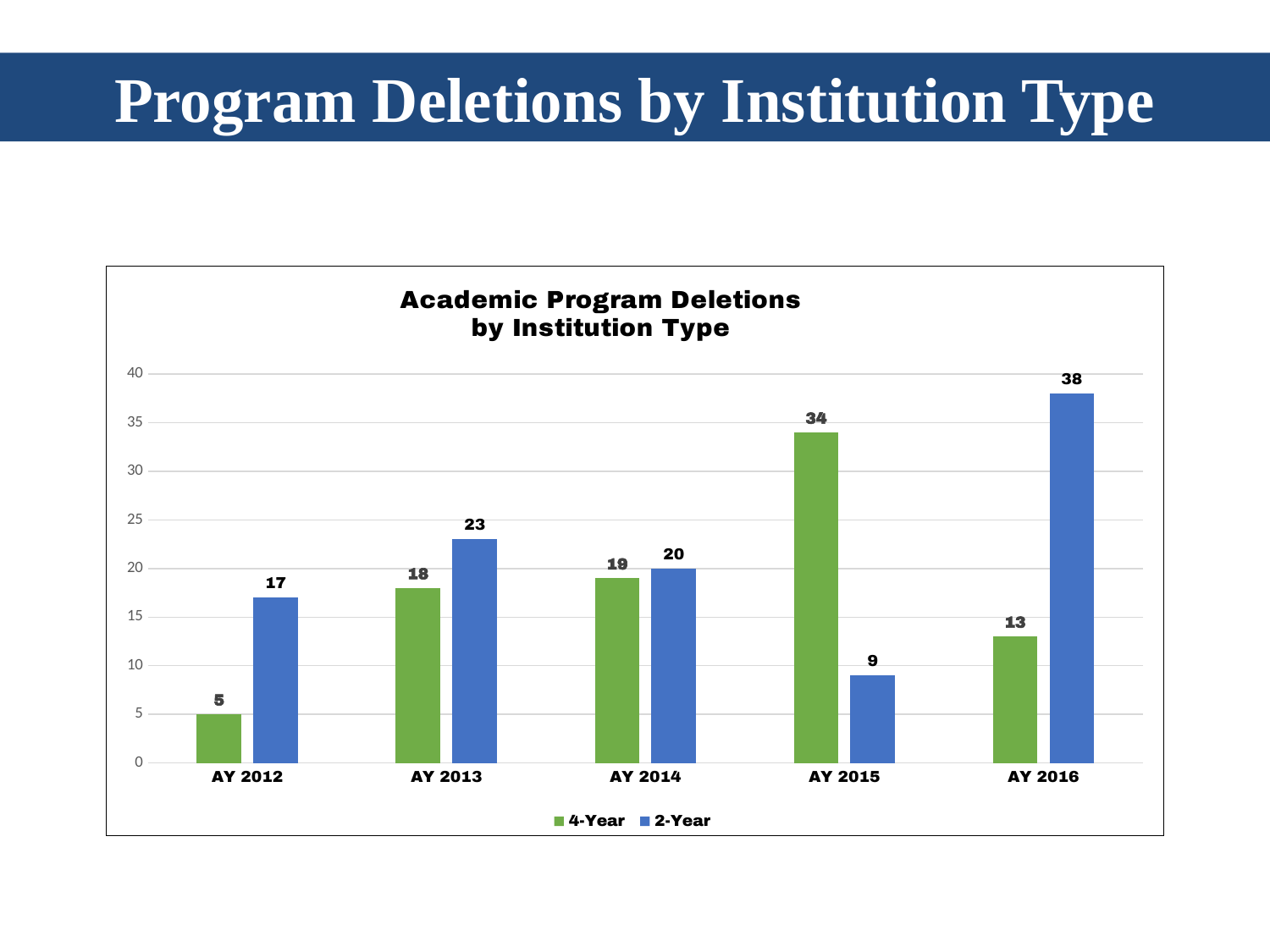

Program Deletions by Institution Type

### Chart: Academic Program Deletions
by Institution Type

| Category | 4-Year  | 2-Year  |
|---|---|---|
| AY 2012 | 5.0 | 17.0 |
| AY 2013 | 18.0 | 23.0 |
| AY 2014 | 19.0 | 20.0 |
| AY 2015 | 34.0 | 9.0 |
| AY 2016 | 13.0 | 38.0 |